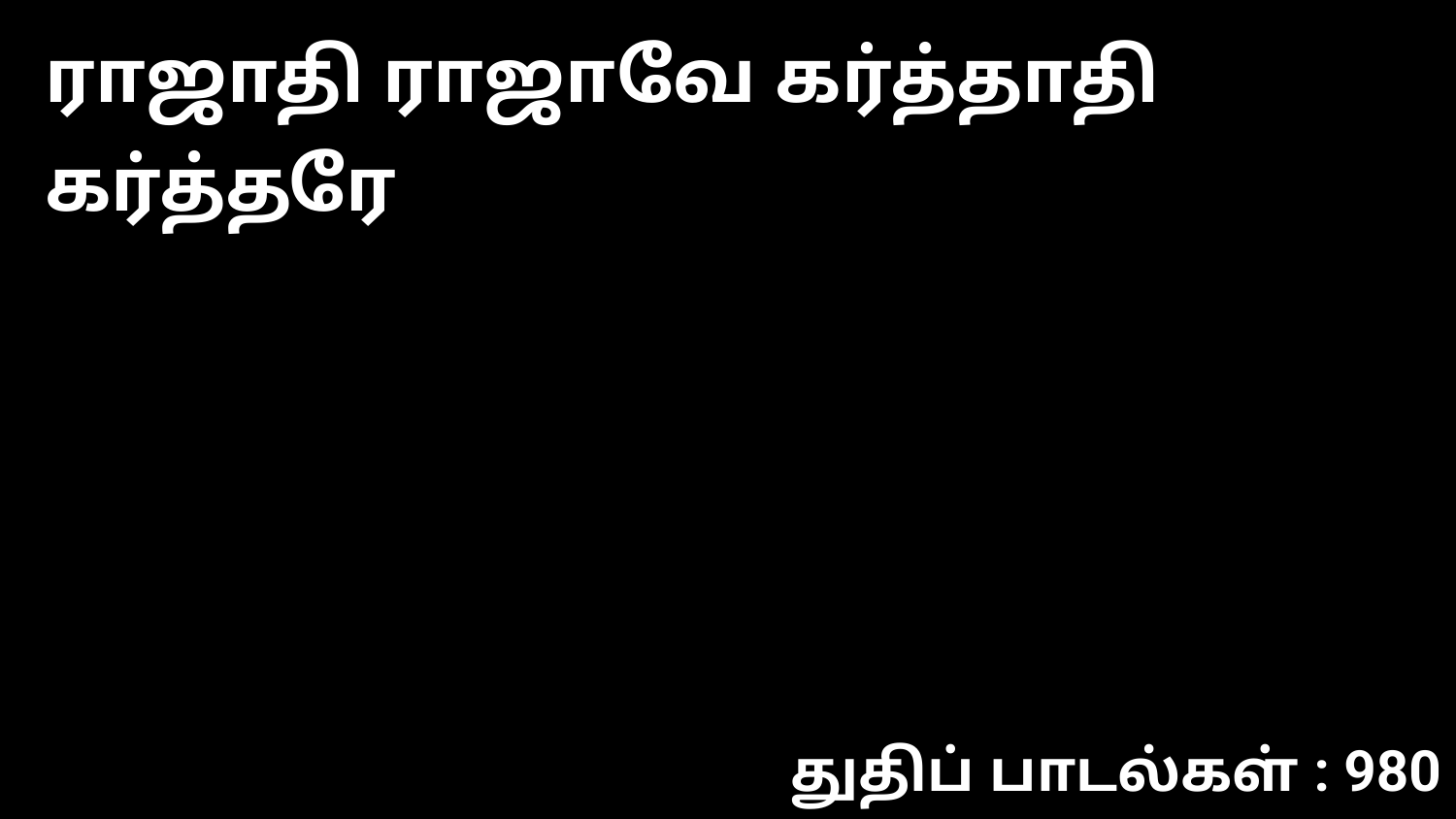

ராஜாதி ராஜாவே கர்த்தாதி கர்த்தரே
துதிப் பாடல்கள் : 980